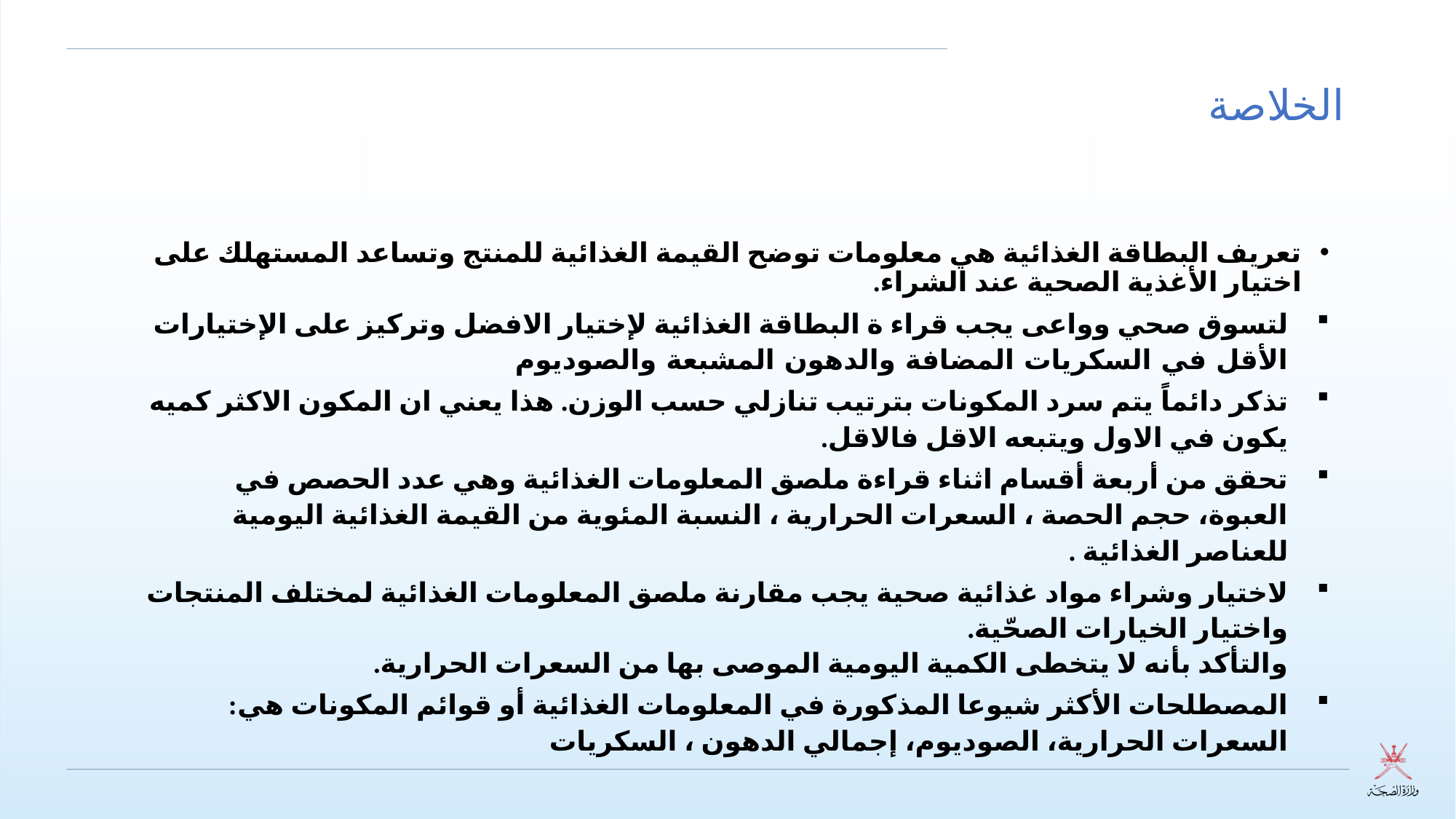

# الخلاصة

تعريف البطاقة الغذائية هي معلومات توضح القيمة الغذائية للمنتج وتساعد المستهلك على اختيار الأغذية الصحية عند الشراء.
لتسوق صحي وواعى يجب قراء ة البطاقة الغذائية لإختيار الافضل وتركيز على الإختيارات الأقل في السكريات المضافة والدهون المشبعة والصوديوم
تذكر دائماً يتم سرد المكونات بترتيب تنازلي حسب الوزن. هذا يعني ان المكون الاكثر كميه يكون في الاول ويتبعه الاقل فالاقل.
تحقق من أربعة أقسام اثناء قراءة ملصق المعلومات الغذائية وهي عدد الحصص في العبوة، حجم الحصة ، السعرات الحرارية ، النسبة المئوية من القيمة الغذائية اليومية للعناصر الغذائية .
لاختيار وشراء مواد غذائية صحية يجب مقارنة ملصق المعلومات الغذائية لمختلف المنتجات واختيار الخيارات الصحّية.
      والتأكد بأنه لا يتخطى الكمية اليومية الموصى بها من السعرات الحرارية.
المصطلحات الأكثر شيوعا المذكورة في المعلومات الغذائية أو قوائم المكونات هي: السعرات الحرارية، الصوديوم، إجمالي الدهون ، السكريات